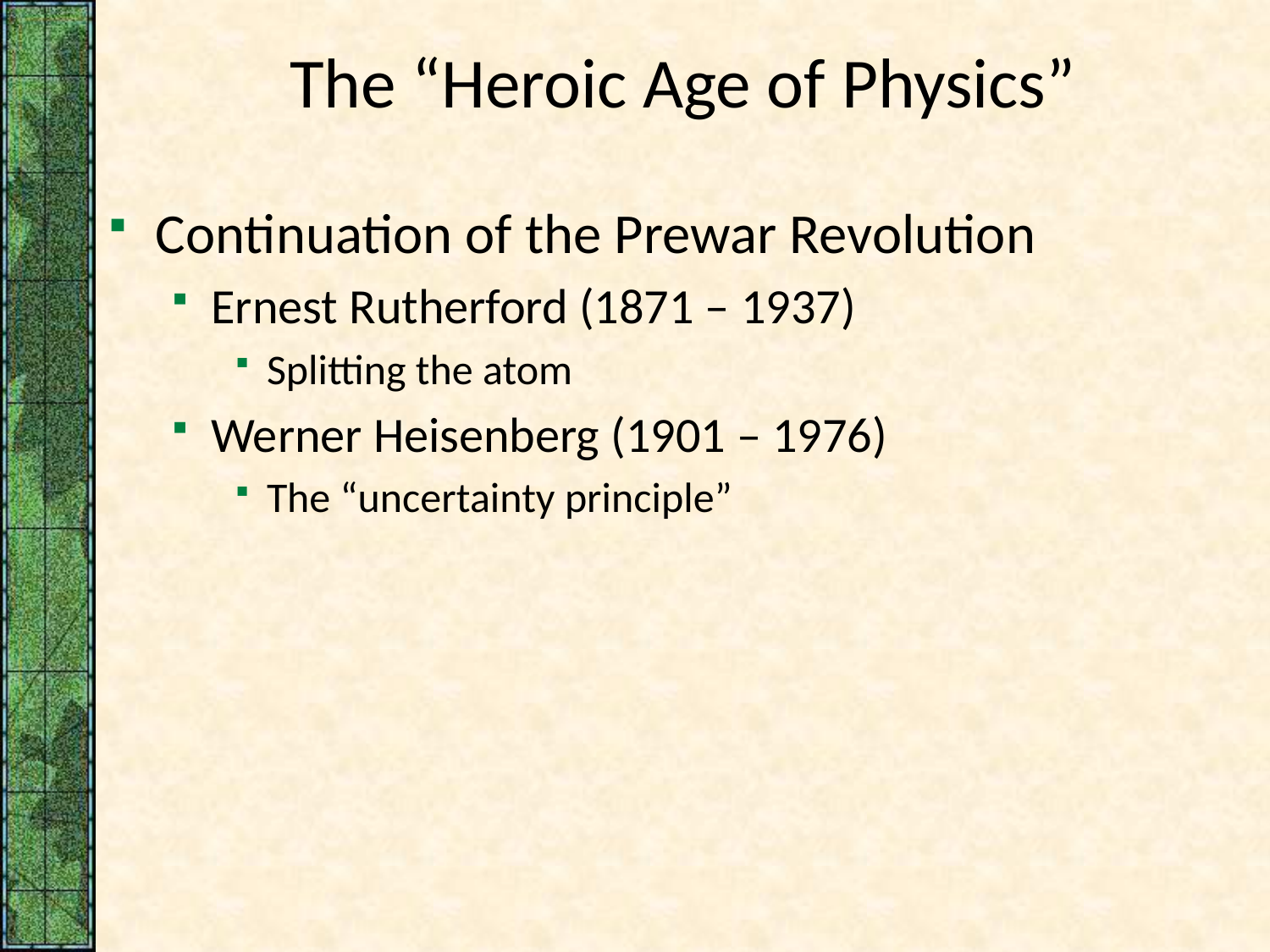

# The “Heroic Age of Physics”
Continuation of the Prewar Revolution
Ernest Rutherford (1871 – 1937)
Splitting the atom
Werner Heisenberg (1901 – 1976)
The “uncertainty principle”